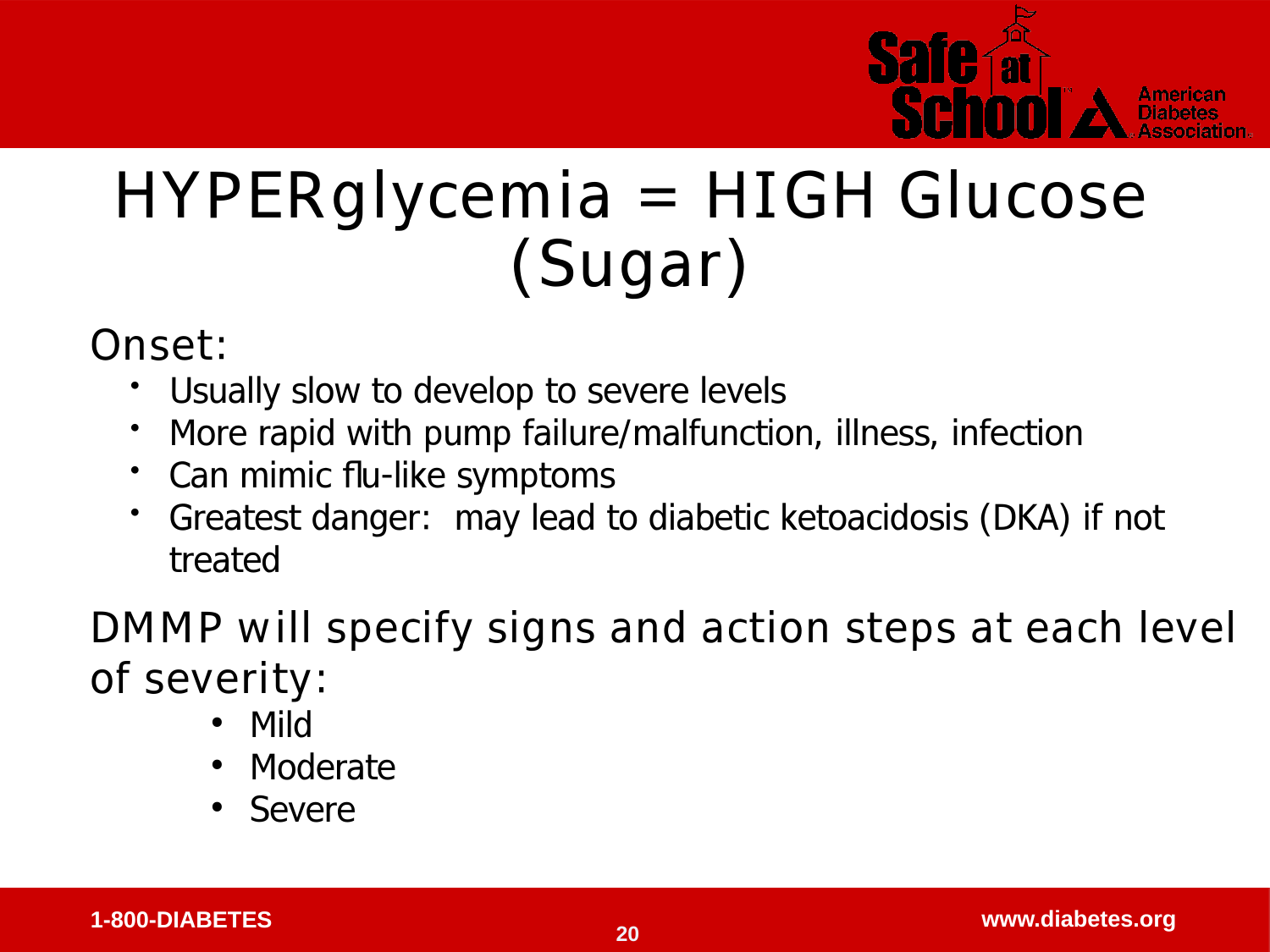

HYPERglycemia = HIGH Glucose (Sugar)
Onset:
Usually slow to develop to severe levels
More rapid with pump failure/malfunction, illness, infection
Can mimic flu-like symptoms
Greatest danger:  may lead to diabetic ketoacidosis (DKA) if not treated
DMMP will specify signs and action steps at each level of severity:
Mild
Moderate
Severe
20